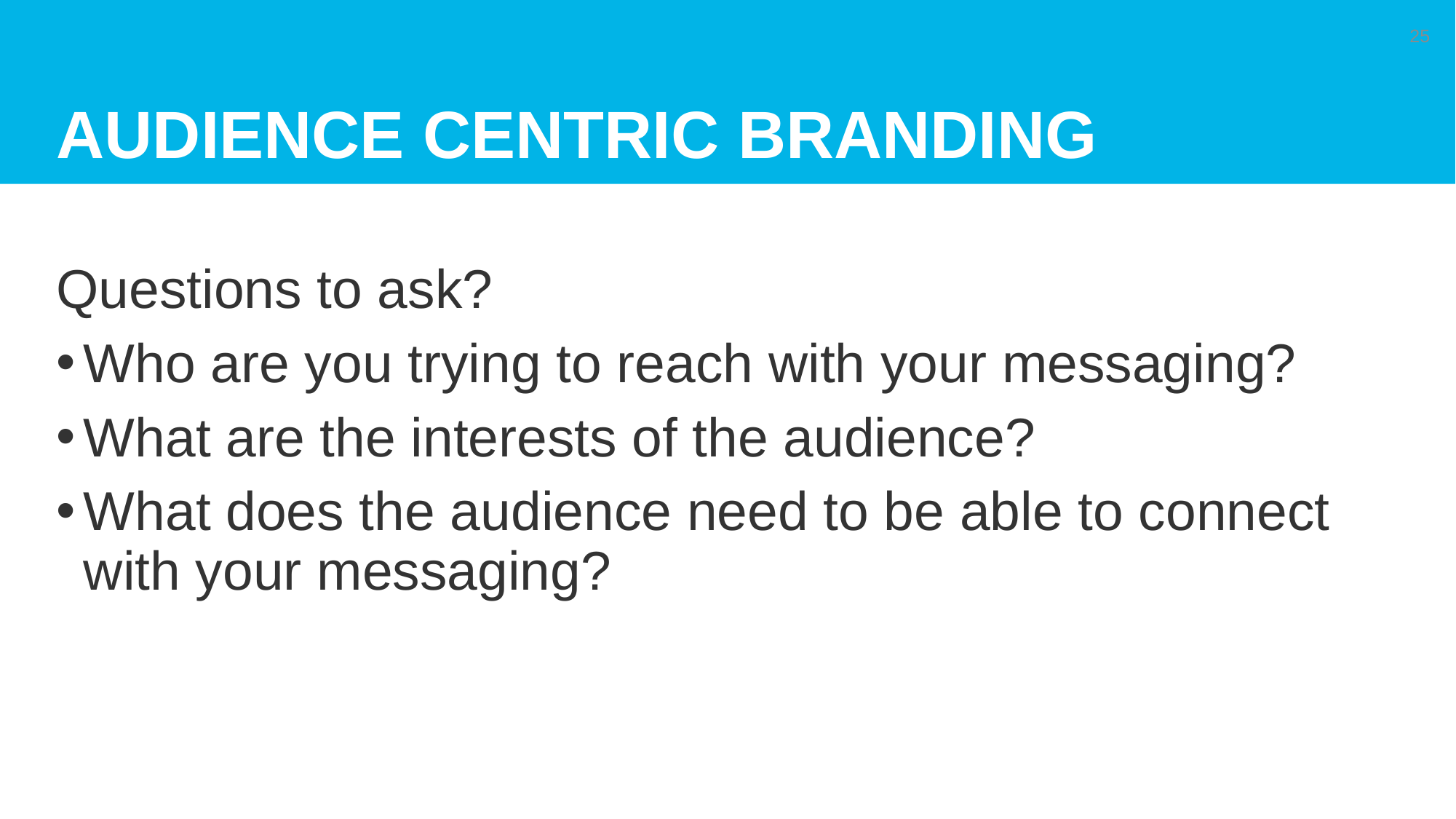

# AUDIENCE CENTRIC BRANDING
25
Questions to ask?
Who are you trying to reach with your messaging?
What are the interests of the audience?
What does the audience need to be able to connect with your messaging?